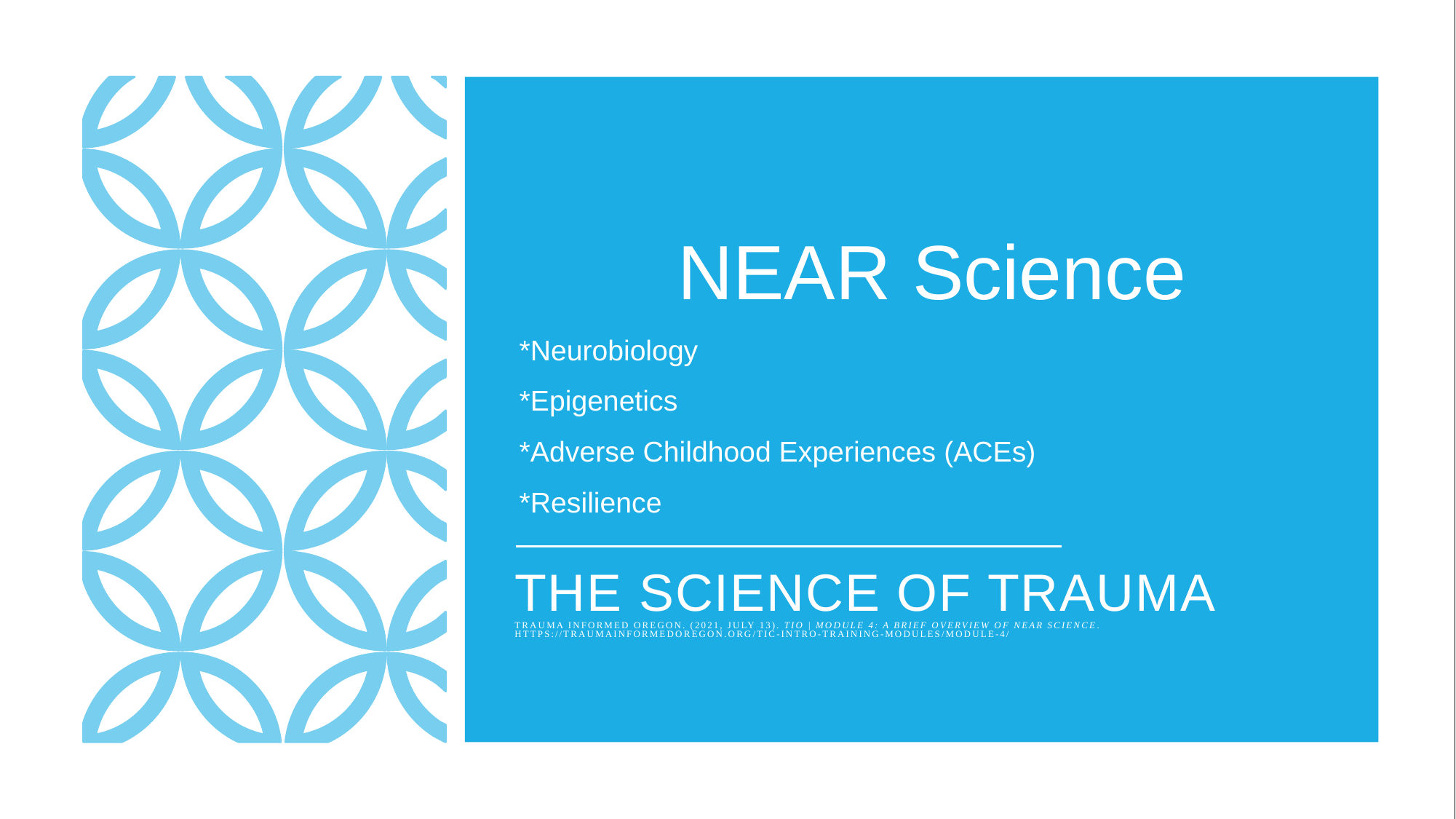

NEAR Science
*Neurobiology
*Epigenetics
*Adverse Childhood Experiences (ACEs)
*Resilience

# The Science of Trauma Trauma Informed Oregon. (2021, July 13). TIO | Module 4: A Brief Overview of NEAR Science. https://traumainformedoregon.org/tic-intro-training-modules/module-4/